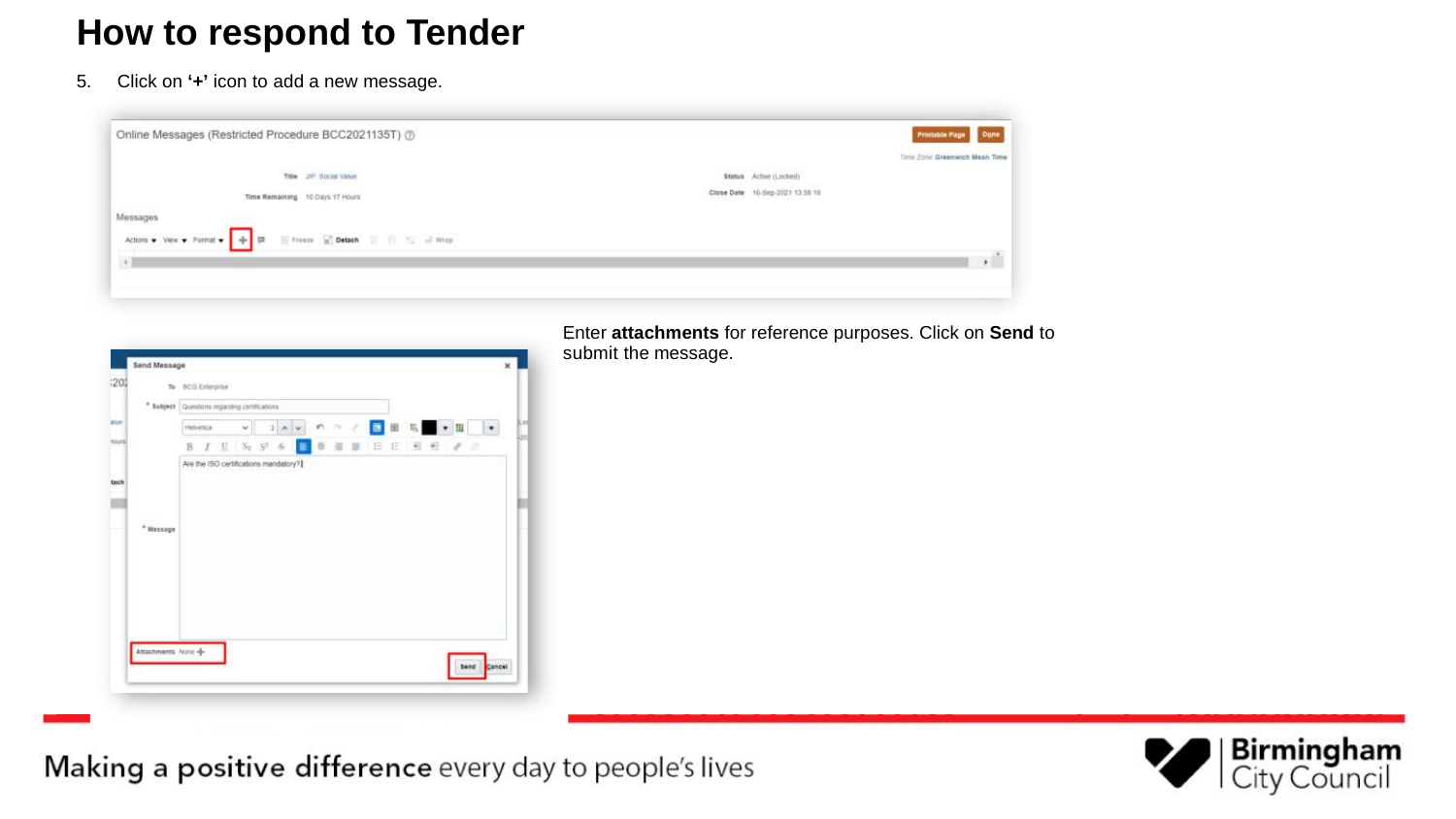

# How to respond to Tender
5. Click on ‘+’ icon to add a new message.

Enter attachments for reference purposes. Click on Send to submit the message.